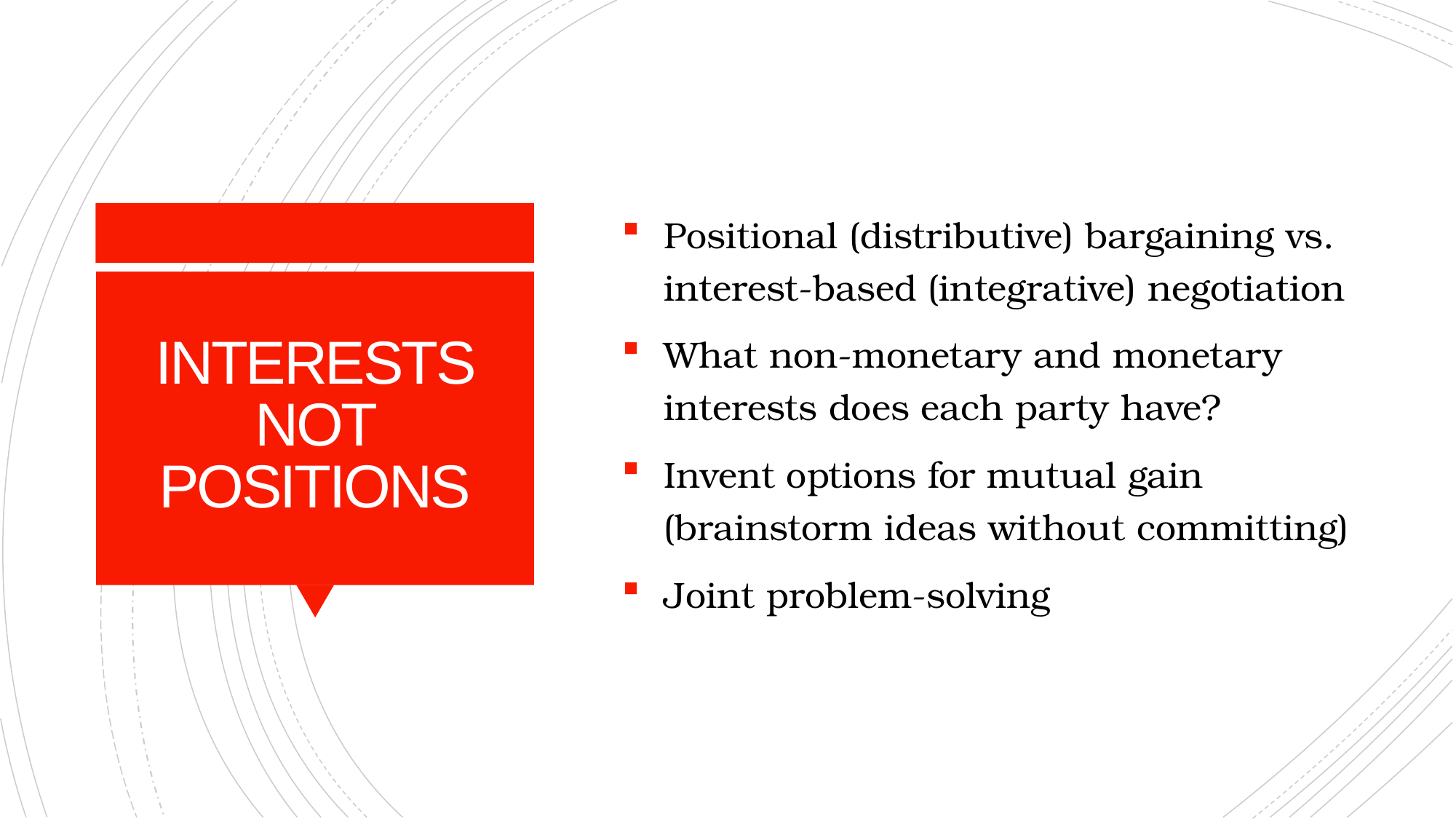

Positional (distributive) bargaining vs. interest-based (integrative) negotiation
What non-monetary and monetary interests does each party have?
Invent options for mutual gain (brainstorm ideas without committing)
Joint problem-solving
# INTERESTS NOT POSITIONS